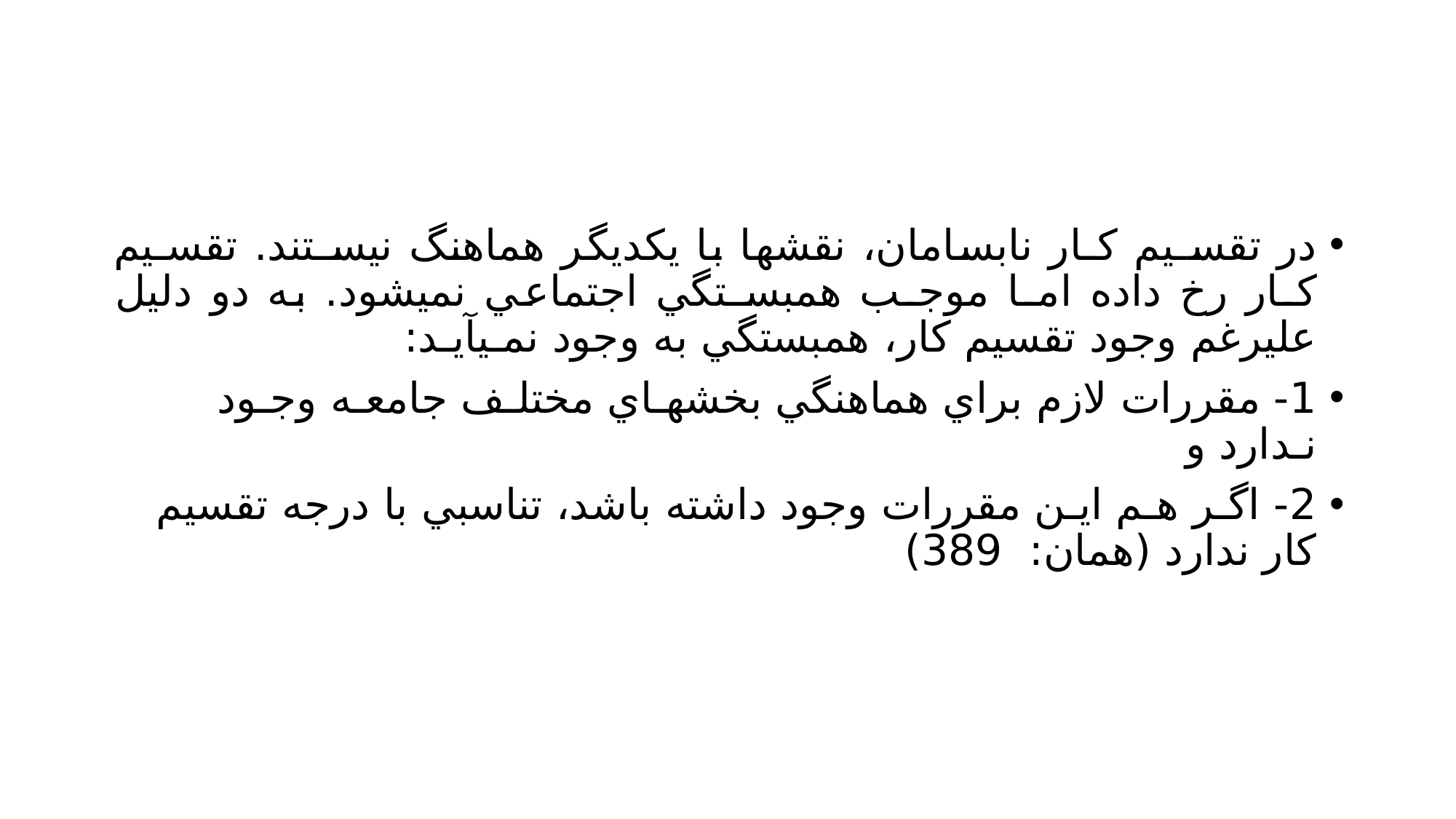

#
در تقسـيم كـار نابسامان، نقشها با يكديگر هماهنگ نيسـتند. تقسـيم كـار رخ داده امـا موجـب همبسـتگي اجتماعي نميشود. به دو دليل عليرغم وجود تقسيم كار، همبستگي به وجود نمـيآيـد:
1- مقررات لازم براي هماهنگي بخشهـاي مختلـف جامعـه وجـود نـدارد و
2- اگـر هـم ايـن مقررات وجود داشته باشد، تناسبي با درجه تقسيم كار ندارد (همان:  389)